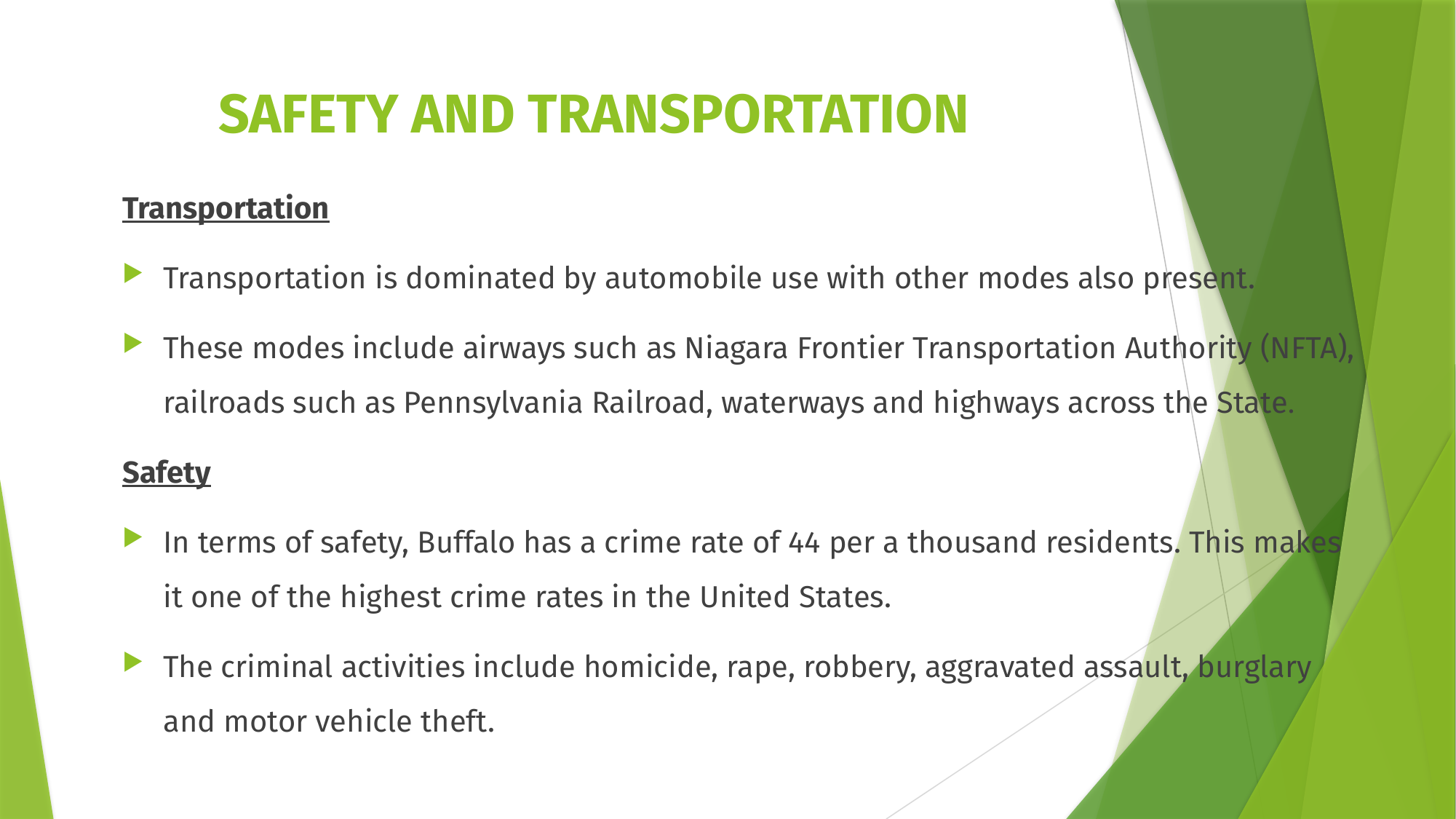

# SAFETY AND TRANSPORTATION
Transportation
Transportation is dominated by automobile use with other modes also present.
These modes include airways such as Niagara Frontier Transportation Authority (NFTA), railroads such as Pennsylvania Railroad, waterways and highways across the State.
Safety
In terms of safety, Buffalo has a crime rate of 44 per a thousand residents. This makes it one of the highest crime rates in the United States.
The criminal activities include homicide, rape, robbery, aggravated assault, burglary and motor vehicle theft.